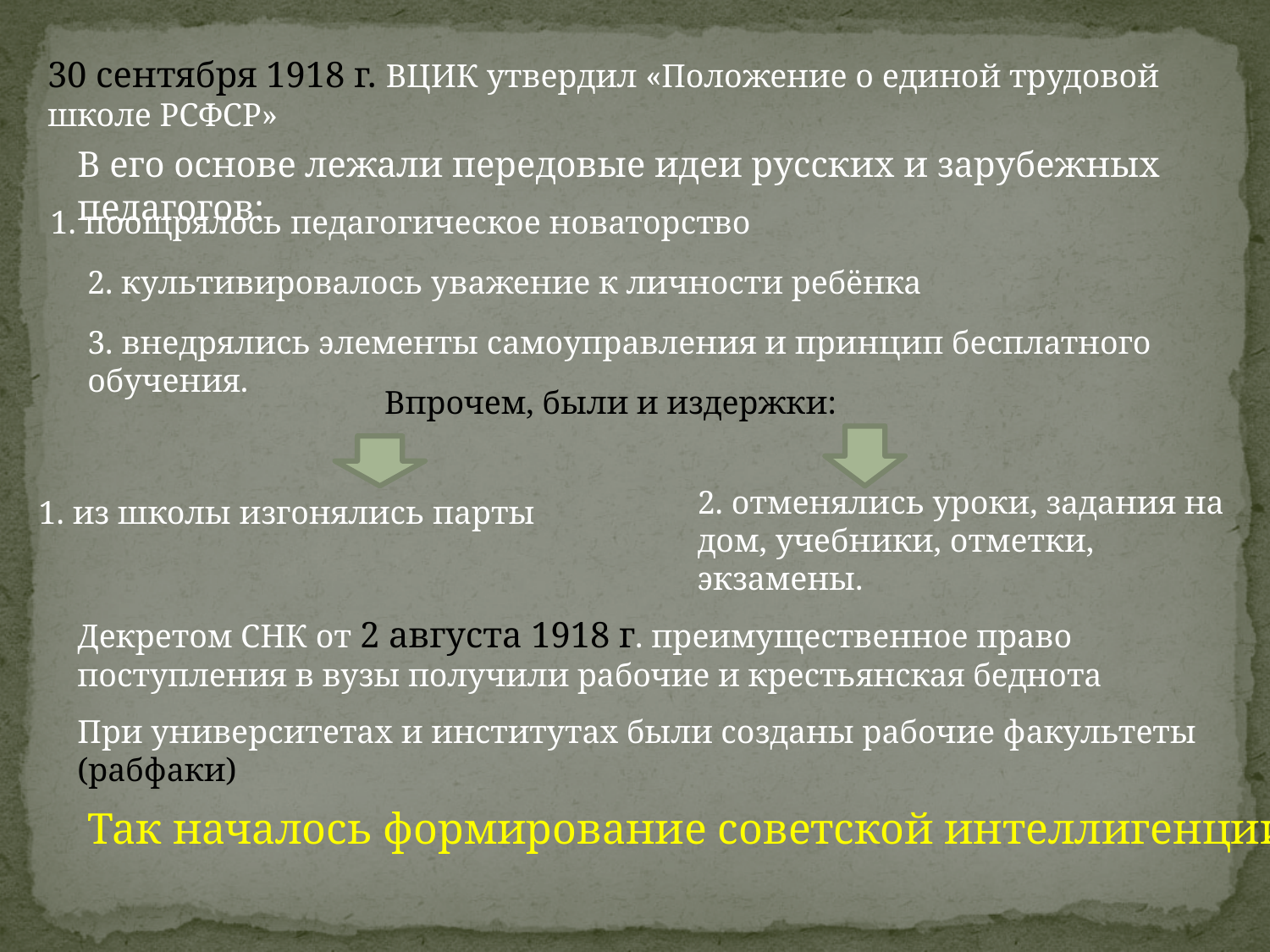

30 сентября 1918 г. ВЦИК утвердил «Положение о единой трудовой школе РСФСР»
В его основе лежали передовые идеи русских и зарубежных педагогов:
1. поощрялось педагогическое новаторство
2. культивировалось уважение к личности ребёнка
3. внедрялись элементы самоуправления и принцип бесплатного обучения.
Впрочем, были и издержки:

2. отменялись уроки, задания на дом, учебники, отметки, экзамены.

1. из школы изгонялись парты
Декретом СНК от 2 августа 1918 г. преимущественное право поступления в вузы получили рабочие и крестьянская беднота
При университетах и институтах были созданы рабочие факультеты (рабфаки)
Так началось формирование советской интеллигенции.